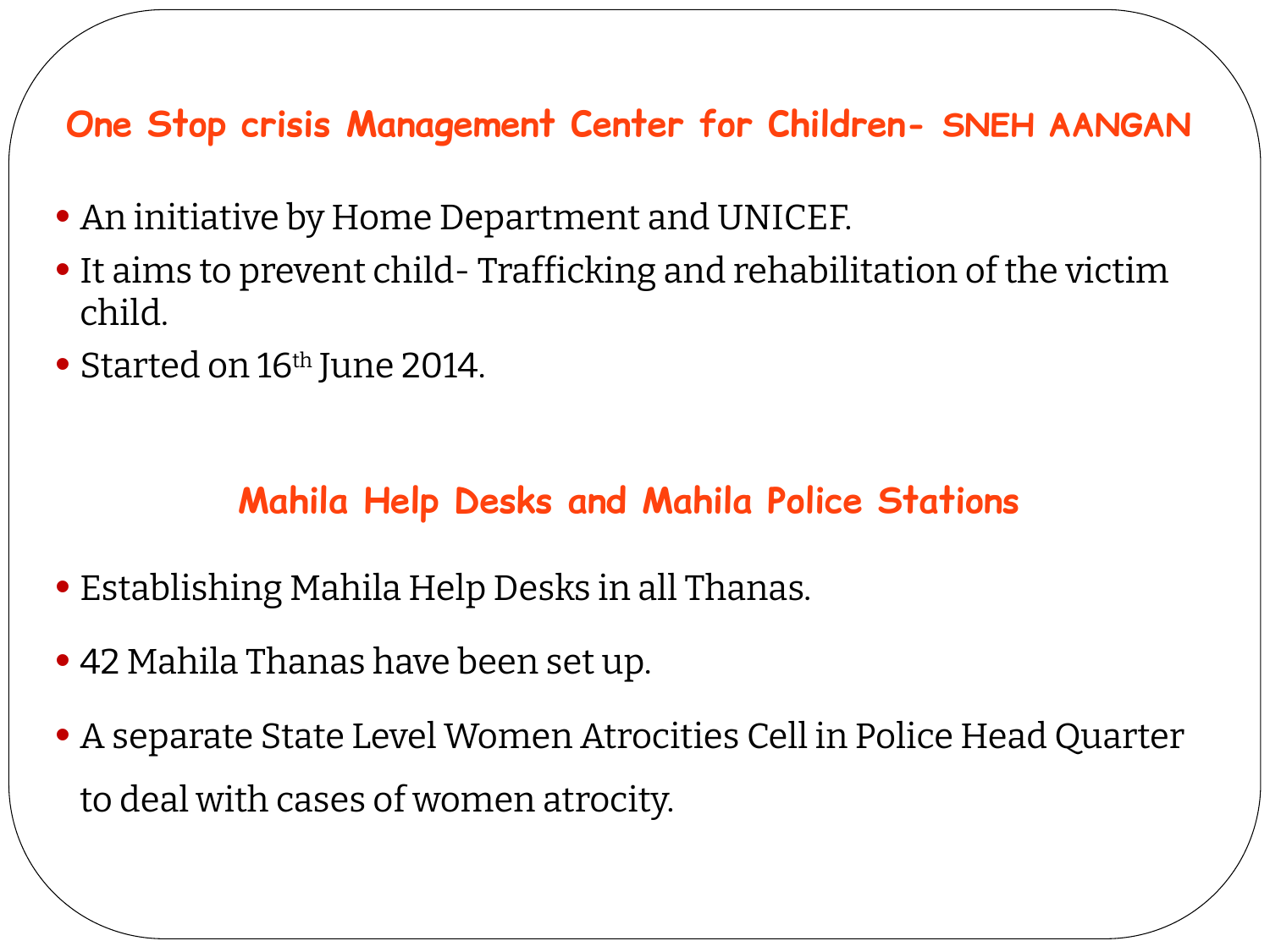

One Stop crisis Management Center for Children- SNEH AANGAN

An initiative by Home Department and UNICEF.
It aims to prevent child- Trafficking and rehabilitation of the victim child.
Started on 16th June 2014.

Mahila Help Desks and Mahila Police Stations

Establishing Mahila Help Desks in all Thanas.
42 Mahila Thanas have been set up.
A separate State Level Women Atrocities Cell in Police Head Quarter to deal with cases of women atrocity.